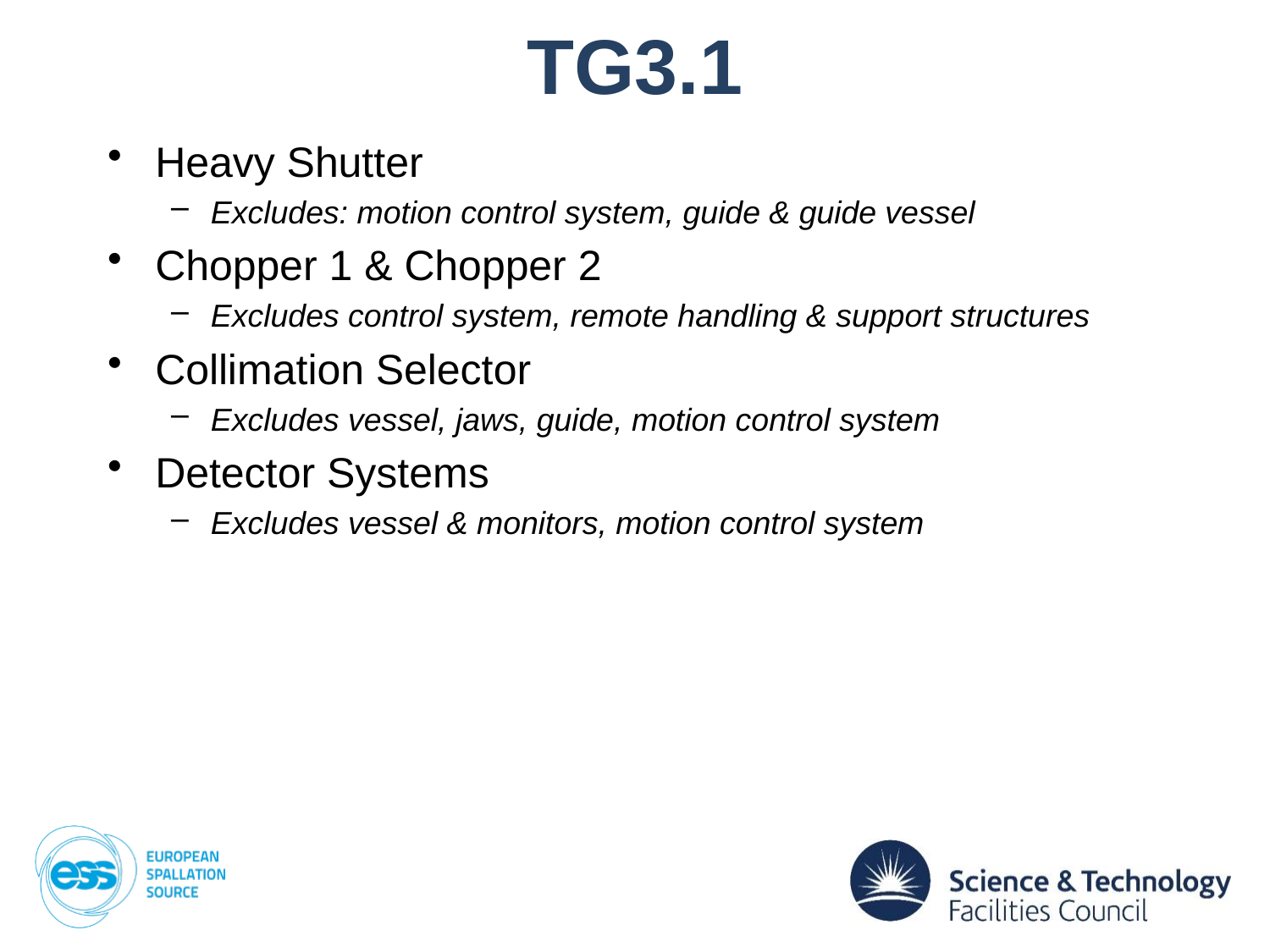

# TG3.1
Heavy Shutter
Excludes: motion control system, guide & guide vessel
Chopper 1 & Chopper 2
Excludes control system, remote handling & support structures
Collimation Selector
Excludes vessel, jaws, guide, motion control system
Detector Systems
Excludes vessel & monitors, motion control system